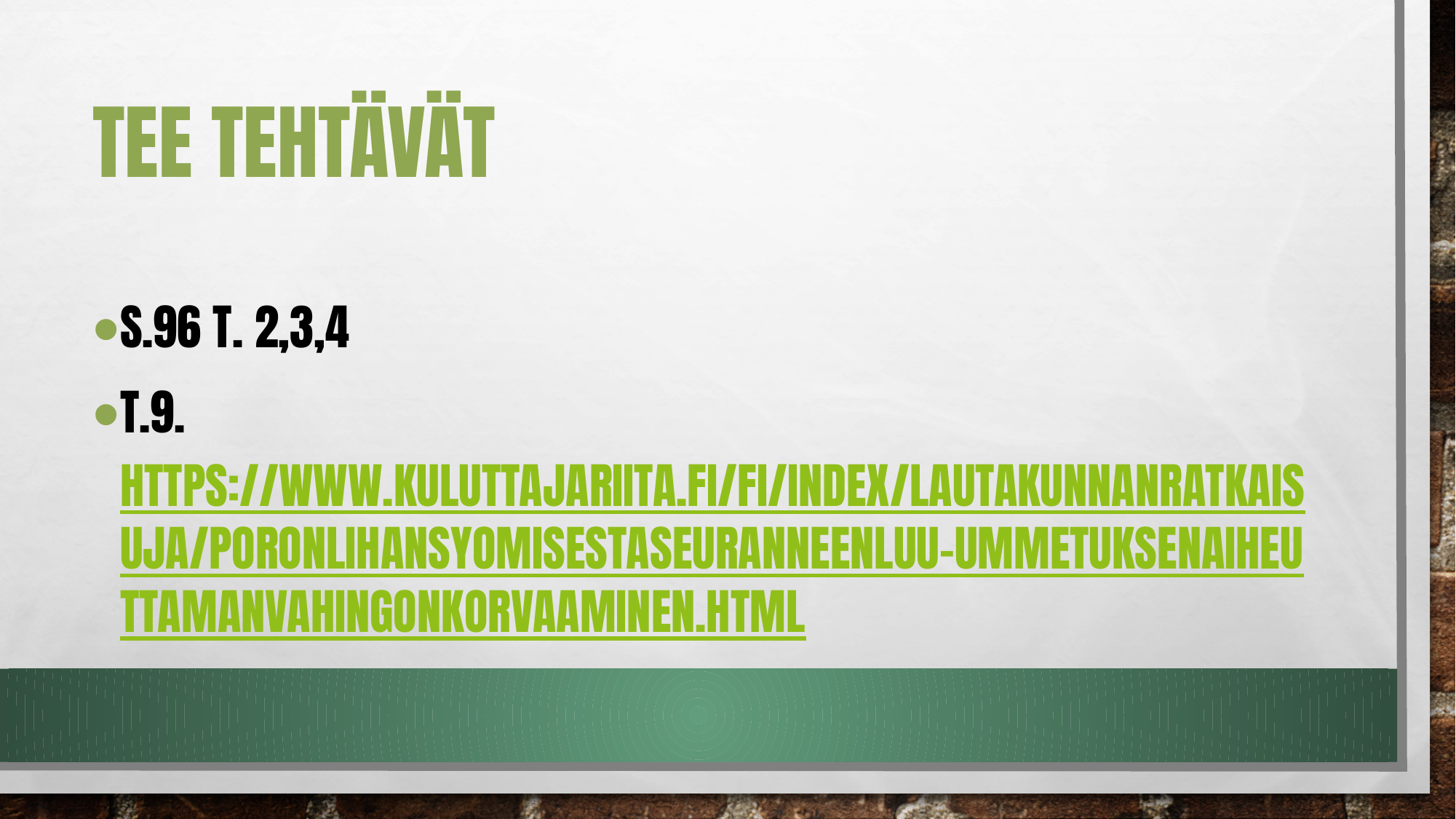

# Tee tehtävät
S.96 t. 2,3,4
T.9. https://www.kuluttajariita.fi/fi/index/lautakunnanratkaisuja/poronlihansyomisestaseuranneenluu-ummetuksenaiheuttamanvahingonkorvaaminen.html